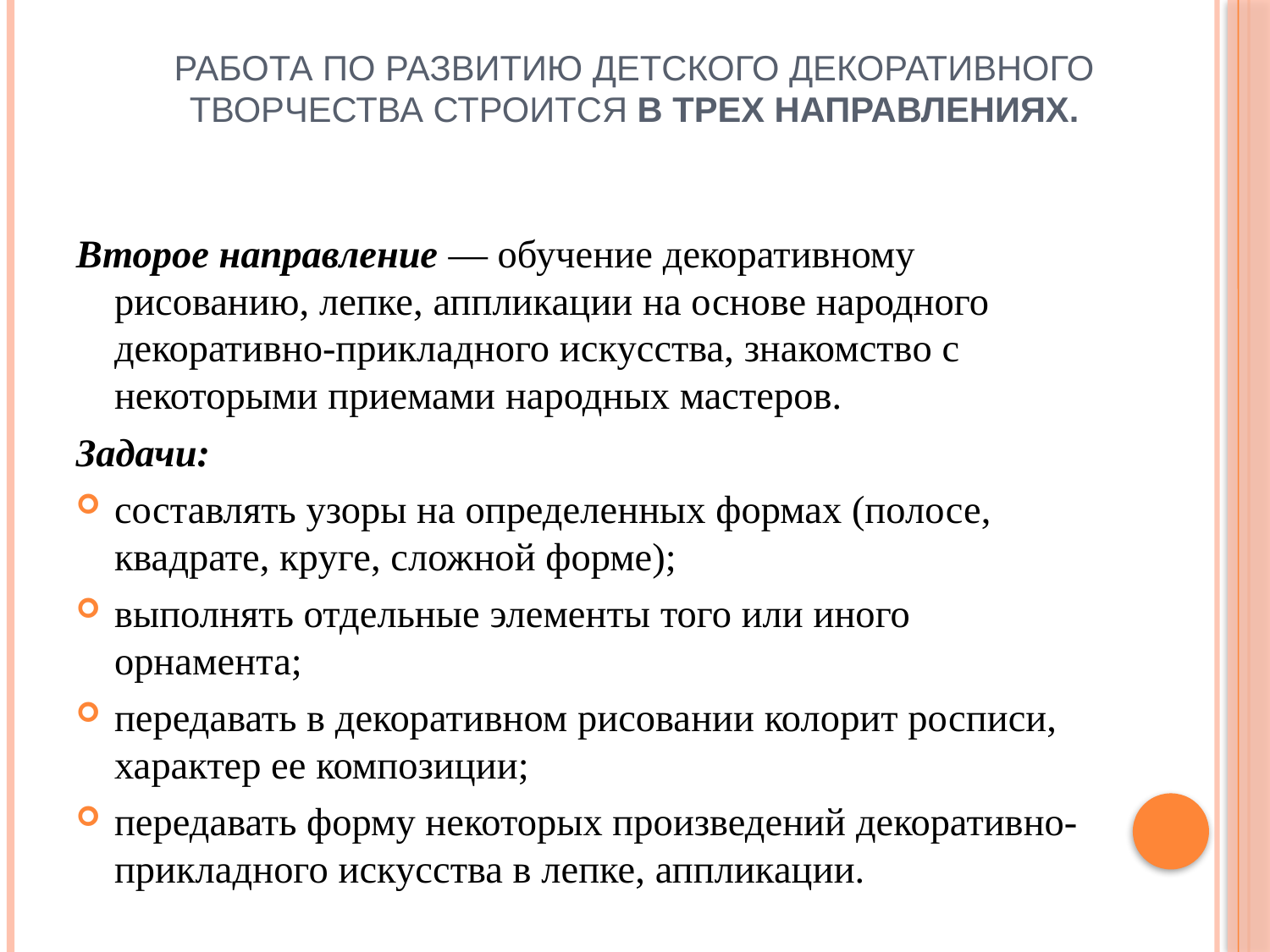

# Работа по развитию детского декоративного творчества строится в трех направлениях.
Второе направление — обучение декоративному рисованию, лепке, аппликации на основе народного декоративно-прикладного искусства, знакомство с некоторыми приемами народных мастеров.
Задачи:
составлять узоры на определенных формах (полосе, квадрате, круге, сложной форме);
выполнять отдельные элементы того или иного орнамента;
передавать в декоративном рисовании колорит росписи, характер ее композиции;
передавать форму некоторых произведений декоративно-прикладного искусства в лепке, аппликации.